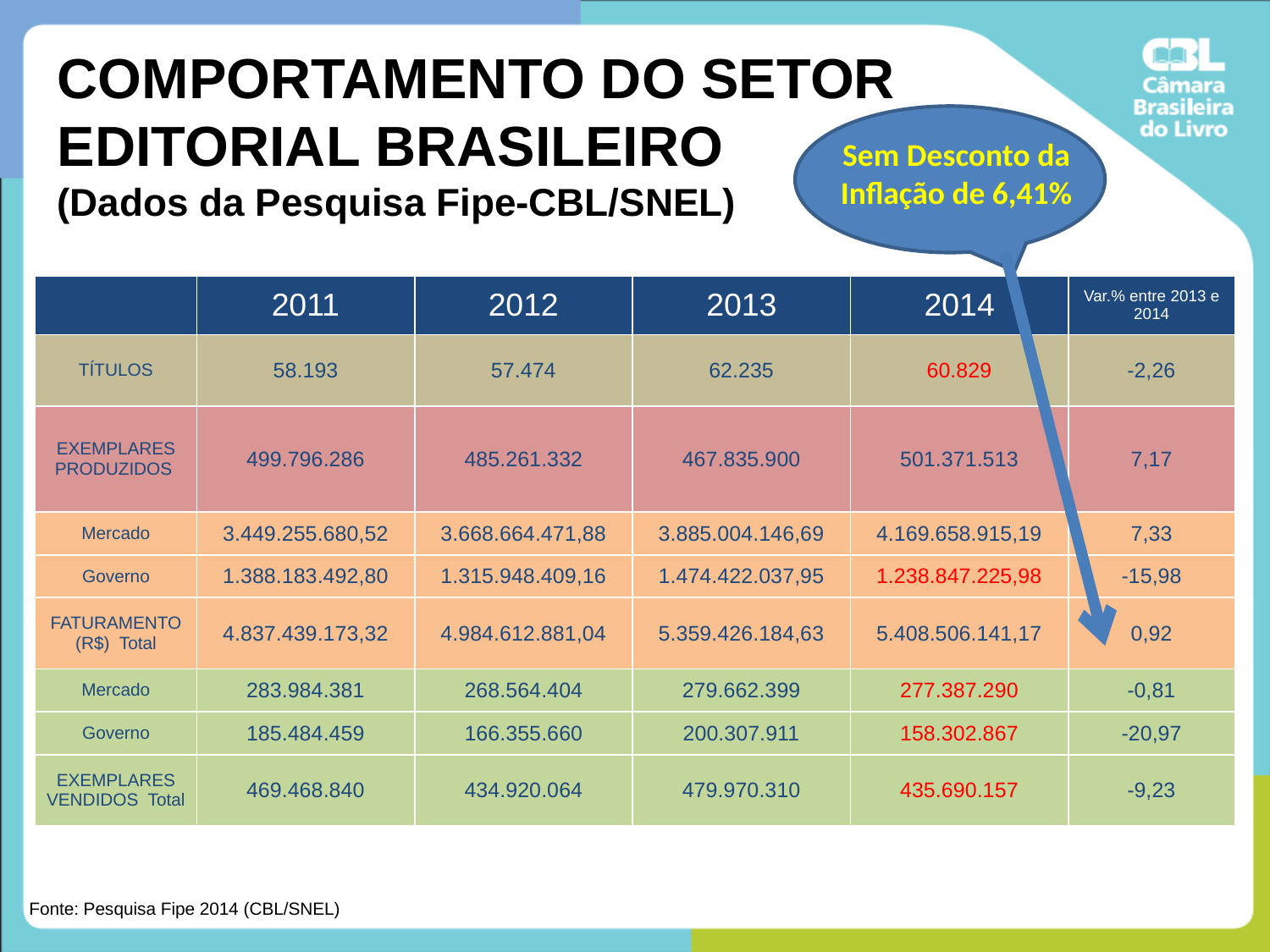

COMPORTAMENTO DO SETOR EDITORIAL BRASILEIRO
(Dados da Pesquisa Fipe-CBL/SNEL)

Sem Desconto da  Inflação de 6,41%
|  | 2011 | 2012 | 2013 | 2014 | Var.% entre 2013 e 2014 |
| --- | --- | --- | --- | --- | --- |
| TÍTULOS | 58.193 | 57.474 | 62.235 | 60.829 | -2,26 |
| EXEMPLARES PRODUZIDOS | 499.796.286 | 485.261.332 | 467.835.900 | 501.371.513 | 7,17 |
| Mercado | 3.449.255.680,52 | 3.668.664.471,88 | 3.885.004.146,69 | 4.169.658.915,19 | 7,33 |
| Governo | 1.388.183.492,80 | 1.315.948.409,16 | 1.474.422.037,95 | 1.238.847.225,98 | -15,98 |
| FATURAMENTO (R$) Total | 4.837.439.173,32 | 4.984.612.881,04 | 5.359.426.184,63 | 5.408.506.141,17 | 0,92 |
| Mercado | 283.984.381 | 268.564.404 | 279.662.399 | 277.387.290 | -0,81 |
| Governo | 185.484.459 | 166.355.660 | 200.307.911 | 158.302.867 | -20,97 |
| EXEMPLARES VENDIDOS Total | 469.468.840 | 434.920.064 | 479.970.310 | 435.690.157 | -9,23 |
Fonte: Pesquisa Fipe 2014 (CBL/SNEL)